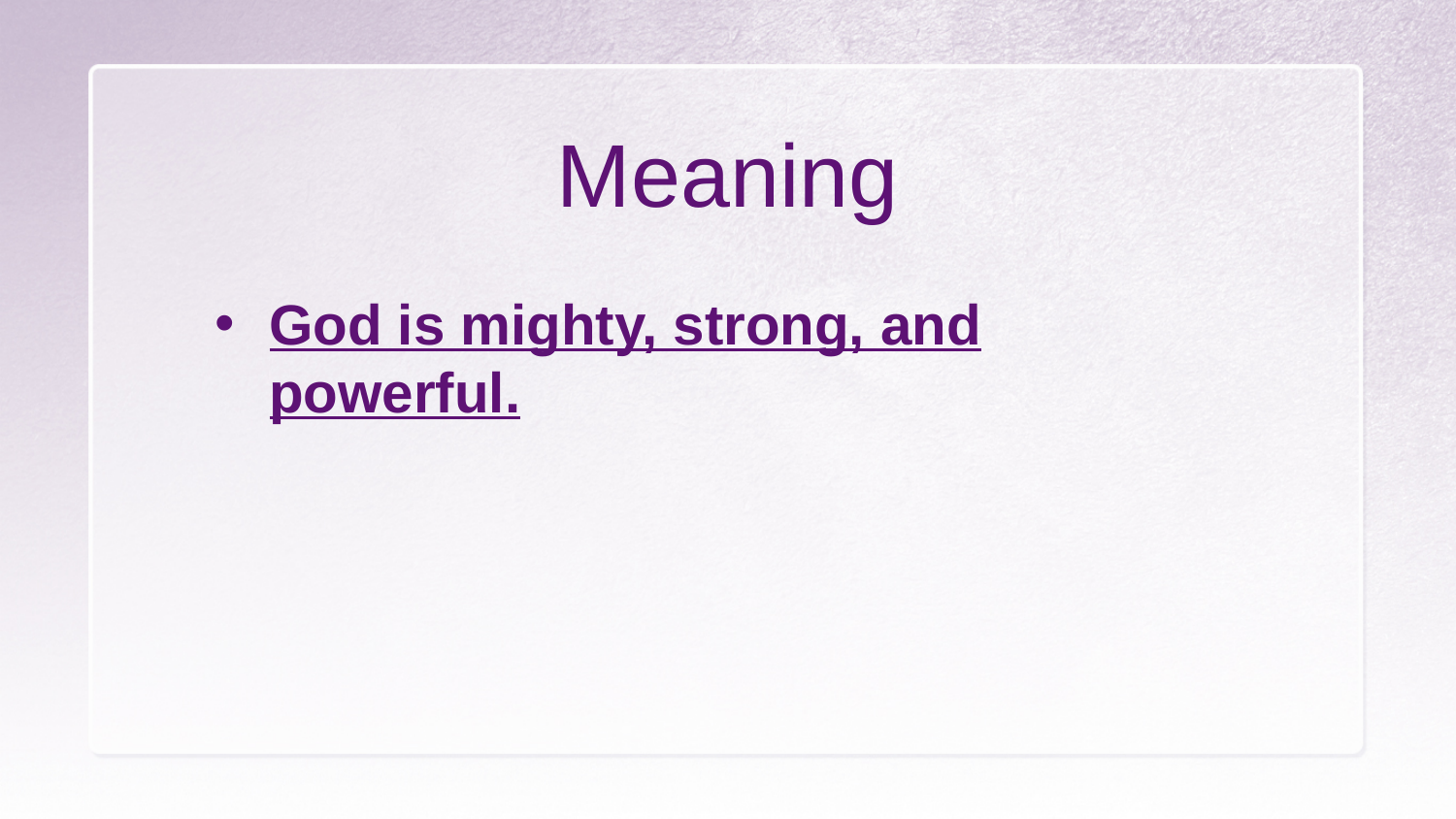

# Meaning
God is mighty, strong, and powerful.